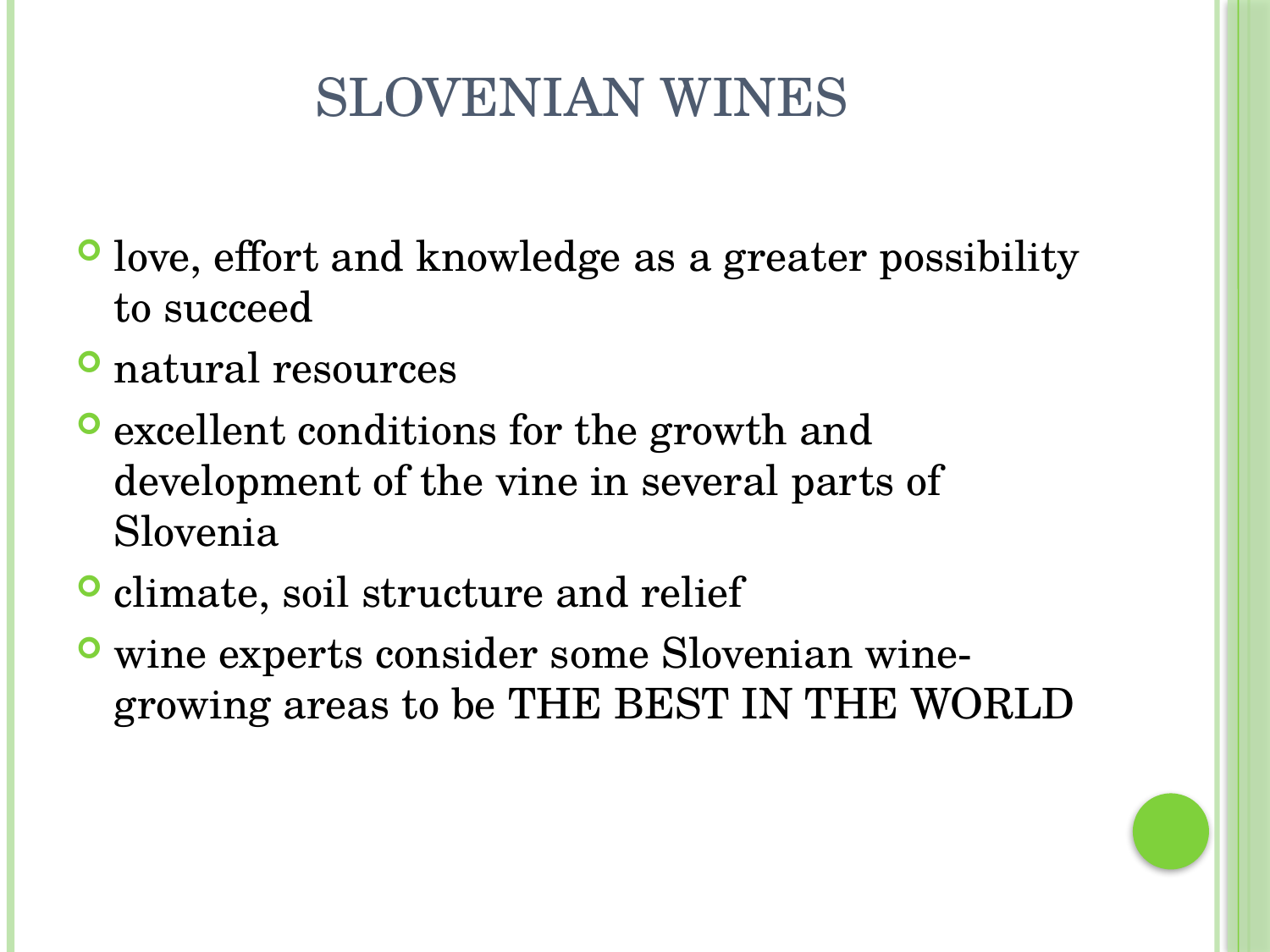

# SLOVENIAN WINES
love, effort and knowledge as a greater possibility to succeed
natural resources
excellent conditions for the growth and development of the vine in several parts of Slovenia
climate, soil structure and relief
wine experts consider some Slovenian wine-growing areas to be the best in the world